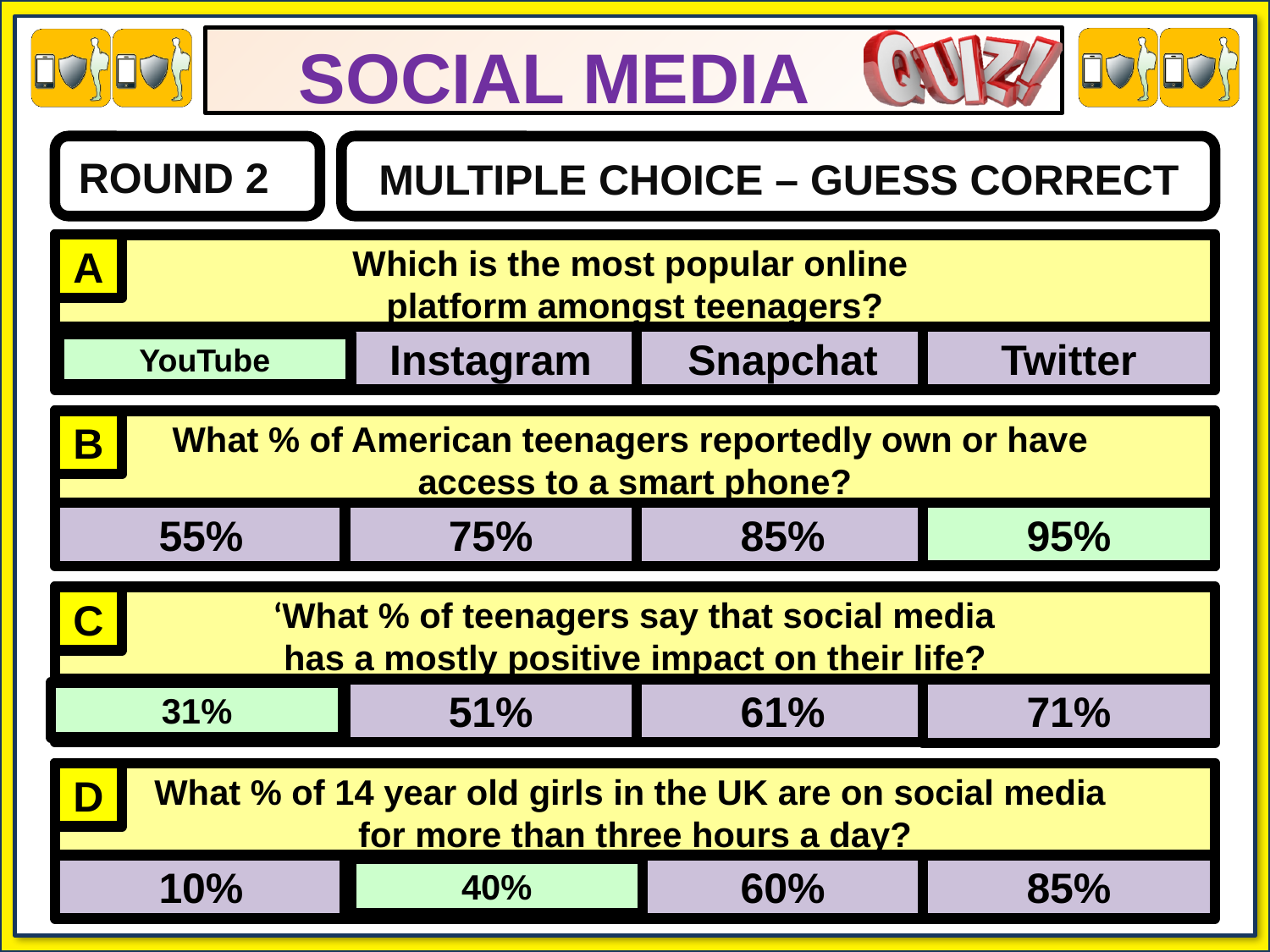

ROUND 2
MULTIPLE CHOICE – GUESS CORRECT
Which is the most popular online
platform amongst teenagers?

A
YouTube
Instagram
Snapchat
Twitter
YouTube
What % of American teenagers reportedly own or have
access to a smart phone?

B
95%
55%
75%
85%
95%
 ‘What % of teenagers say that social media
has a mostly positive impact on their life?

C
71%
31%
51%
61%
31%
What % of 14 year old girls in the UK are on social media
for more than three hours a day?

D
10%
40%
60%
85%
40%